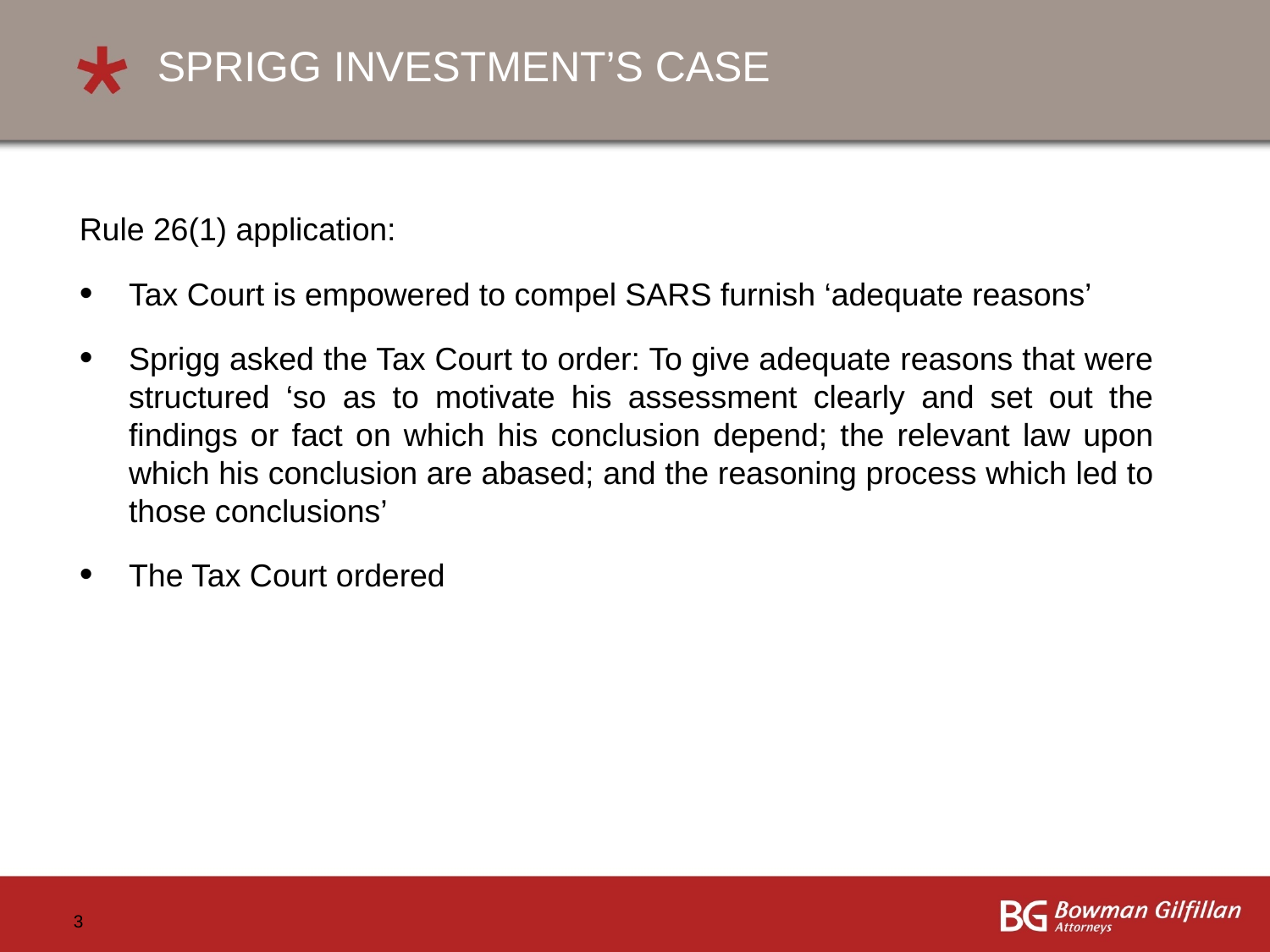

# SPRIGG INVESTMENT’S CASE
Rule 26(1) application:
Tax Court is empowered to compel SARS furnish ‘adequate reasons’
Sprigg asked the Tax Court to order: To give adequate reasons that were structured ‘so as to motivate his assessment clearly and set out the findings or fact on which his conclusion depend; the relevant law upon which his conclusion are abased; and the reasoning process which led to those conclusions’
The Tax Court ordered